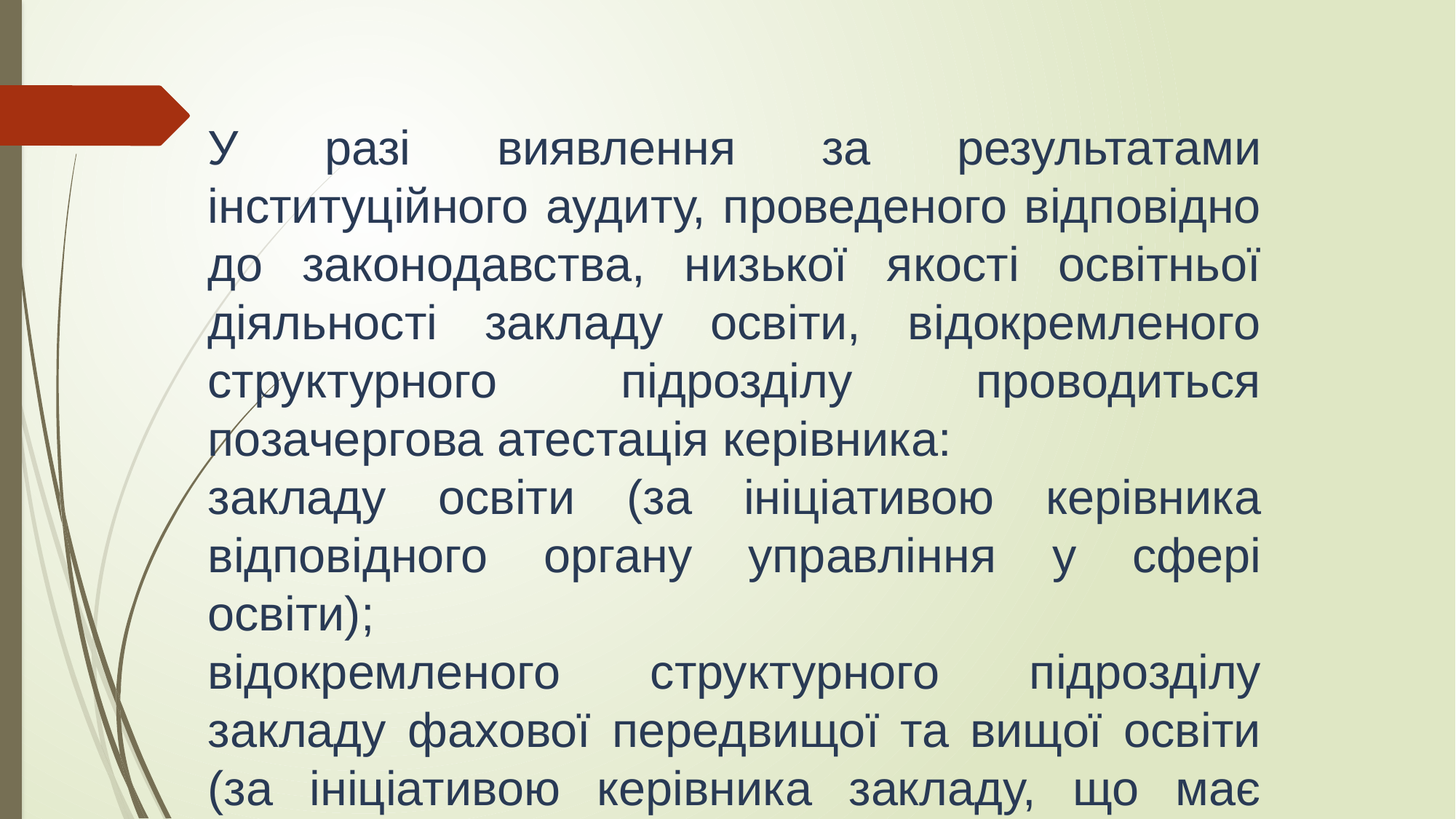

У разі виявлення за результатами інституційного аудиту, проведеного відповідно до законодавства, низької якості освітньої діяльності закладу освіти, відокремленого структурного підрозділу проводиться позачергова атестація керівника:
закладу освіти (за ініціативою керівника відповідного органу управління у сфері освіти);
відокремленого структурного підрозділу закладу фахової передвищої та вищої освіти (за ініціативою керівника закладу, що має відокремлені структурні підрозділи).